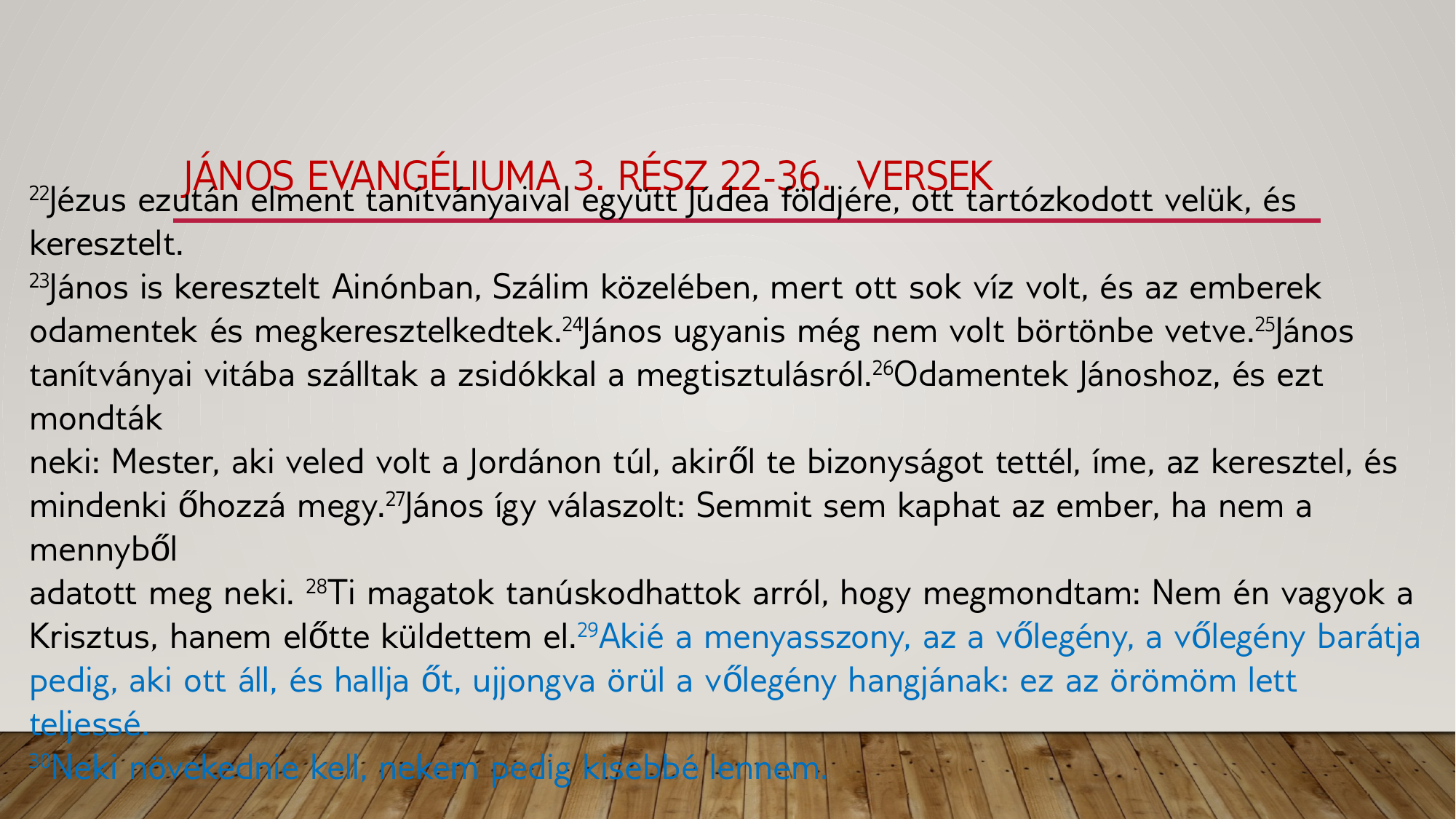

# János evangéliuma 3. rész 22-36.  versek
22Jézus ezután elment tanítványaival együtt Júdea földjére, ott tartózkodott velük, és keresztelt.
23János is keresztelt Ainónban, Szálim közelében, mert ott sok víz volt, és az emberek
odamentek és megkeresztelkedtek.24János ugyanis még nem volt börtönbe vetve.25János
tanítványai vitába szálltak a zsidókkal a megtisztulásról.26Odamentek Jánoshoz, és ezt mondták
neki: Mester, aki veled volt a Jordánon túl, akiről te bizonyságot tettél, íme, az keresztel, és
mindenki őhozzá megy.27János így válaszolt: Semmit sem kaphat az ember, ha nem a mennyből
adatott meg neki. 28Ti magatok tanúskodhattok arról, hogy megmondtam: Nem én vagyok a
Krisztus, hanem előtte küldettem el.29Akié a menyasszony, az a vőlegény, a vőlegény barátja
pedig, aki ott áll, és hallja őt, ujjongva örül a vőlegény hangjának: ez az örömöm lett teljessé.
30Neki növekednie kell, nekem pedig kisebbé lennem.